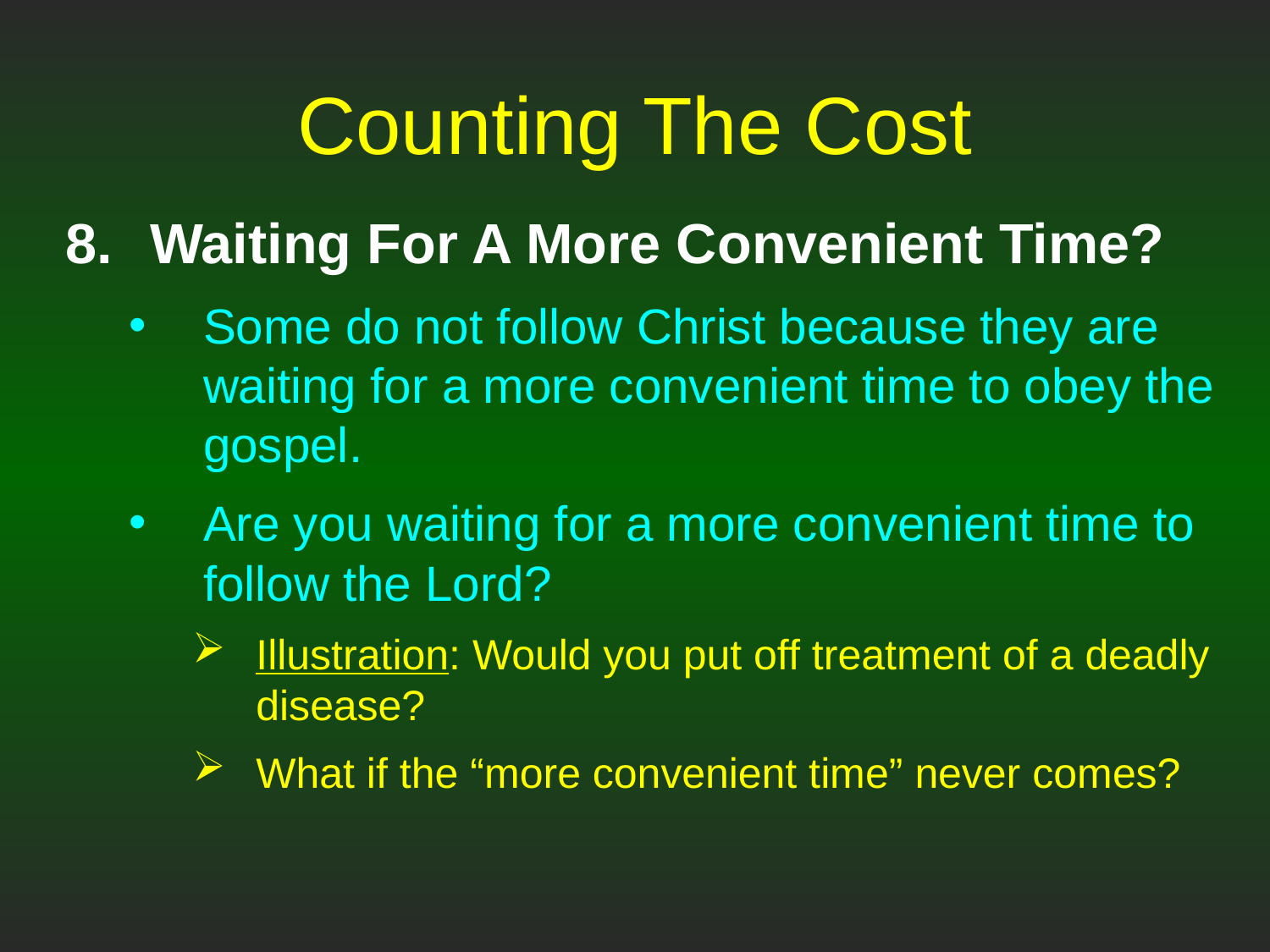

# Counting The Cost
Waiting For A More Convenient Time?
Some do not follow Christ because they are waiting for a more convenient time to obey the gospel.
Are you waiting for a more convenient time to follow the Lord?
Illustration: Would you put off treatment of a deadly disease?
What if the “more convenient time” never comes?